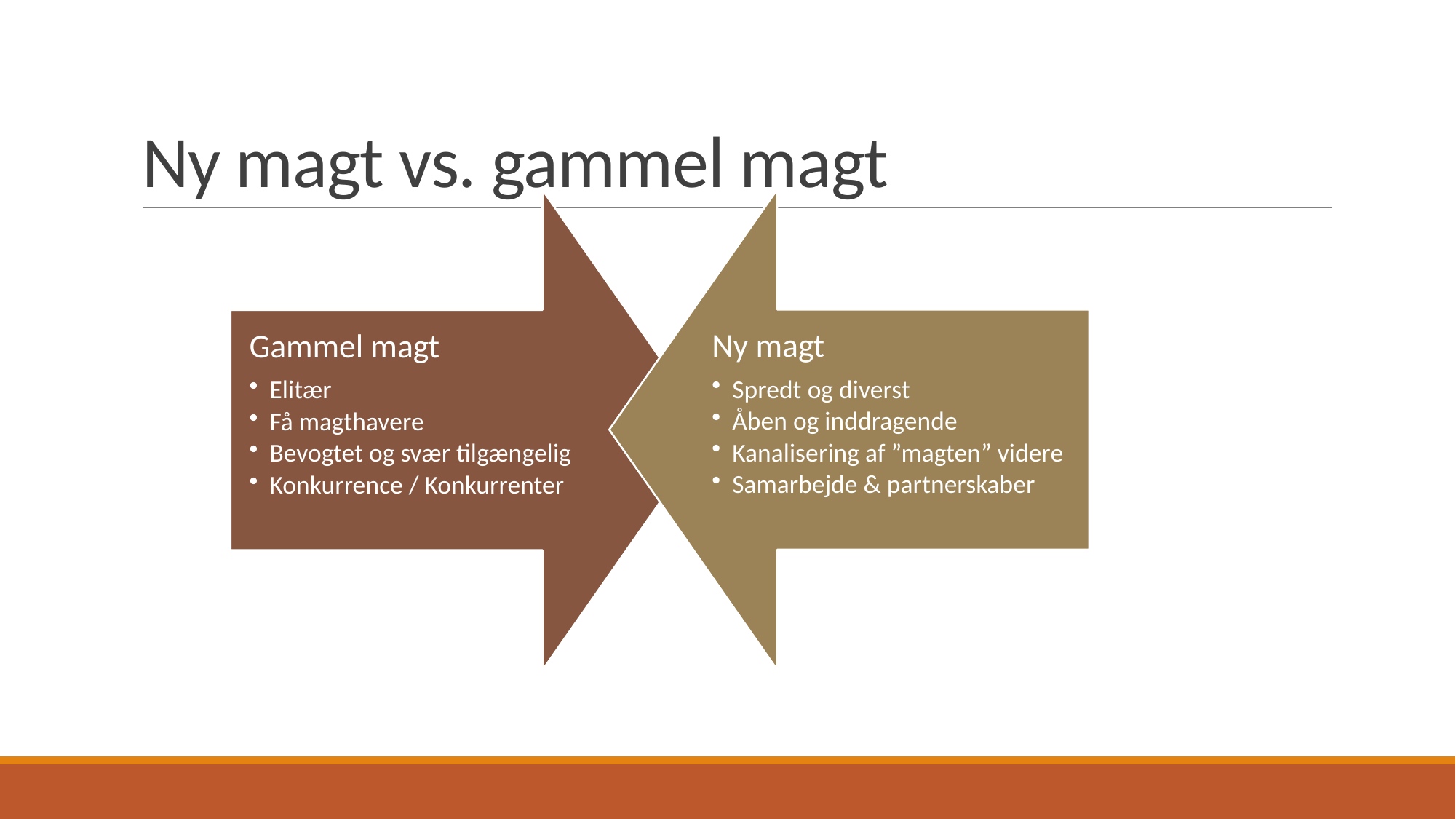

# Ny magt vs. gammel magt
Gammel magt
Elitær
Få magthavere
Bevogtet og svær tilgængelig
Konkurrence / Konkurrenter
Ny magt
Spredt og diverst
Åben og inddragende
Kanalisering af ”magten” videre
Samarbejde & partnerskaber